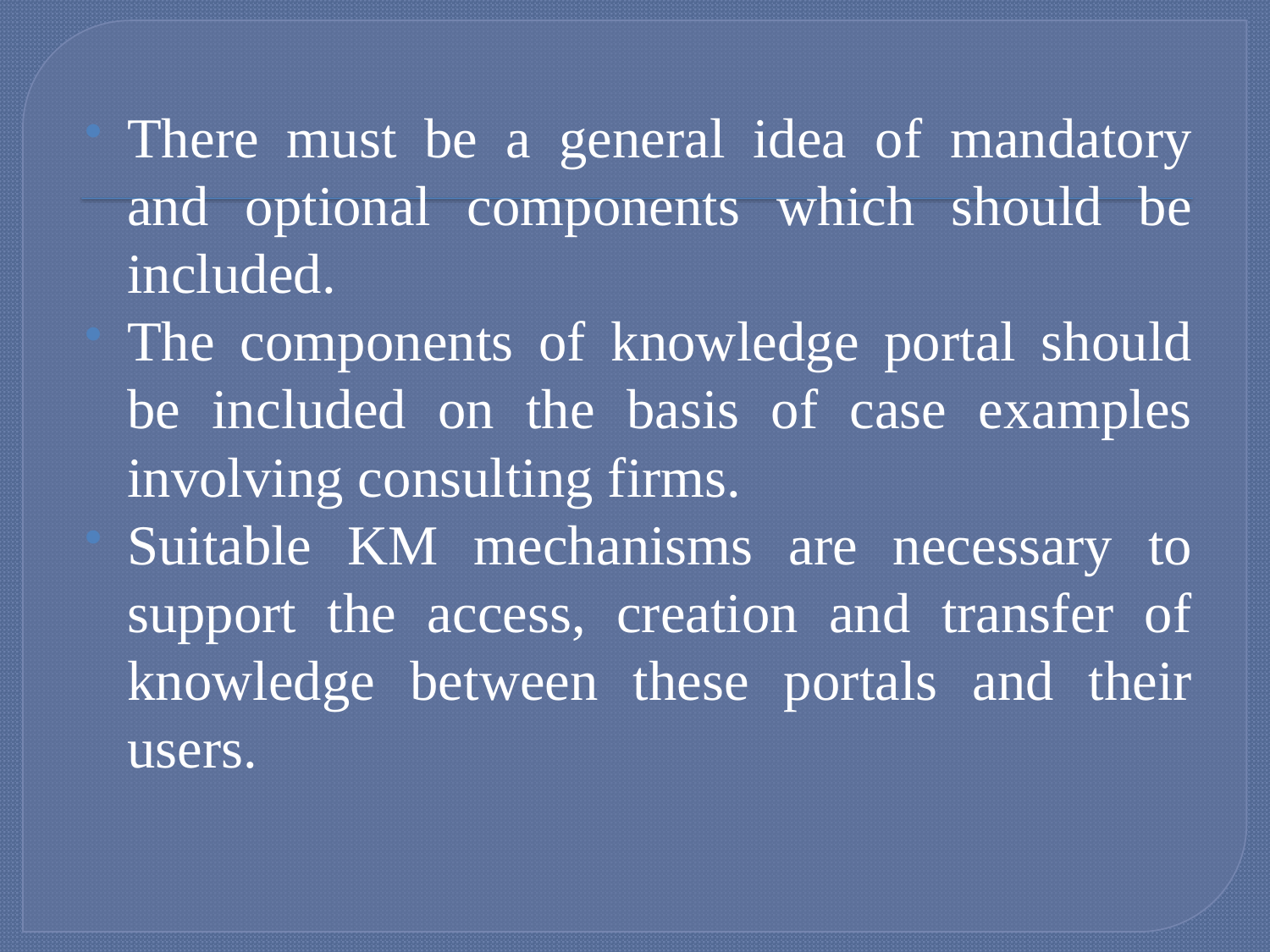

There must be a general idea of mandatory and optional components which should be included.
The components of knowledge portal should be included on the basis of case examples involving consulting firms.
Suitable KM mechanisms are necessary to support the access, creation and transfer of knowledge between these portals and their users.